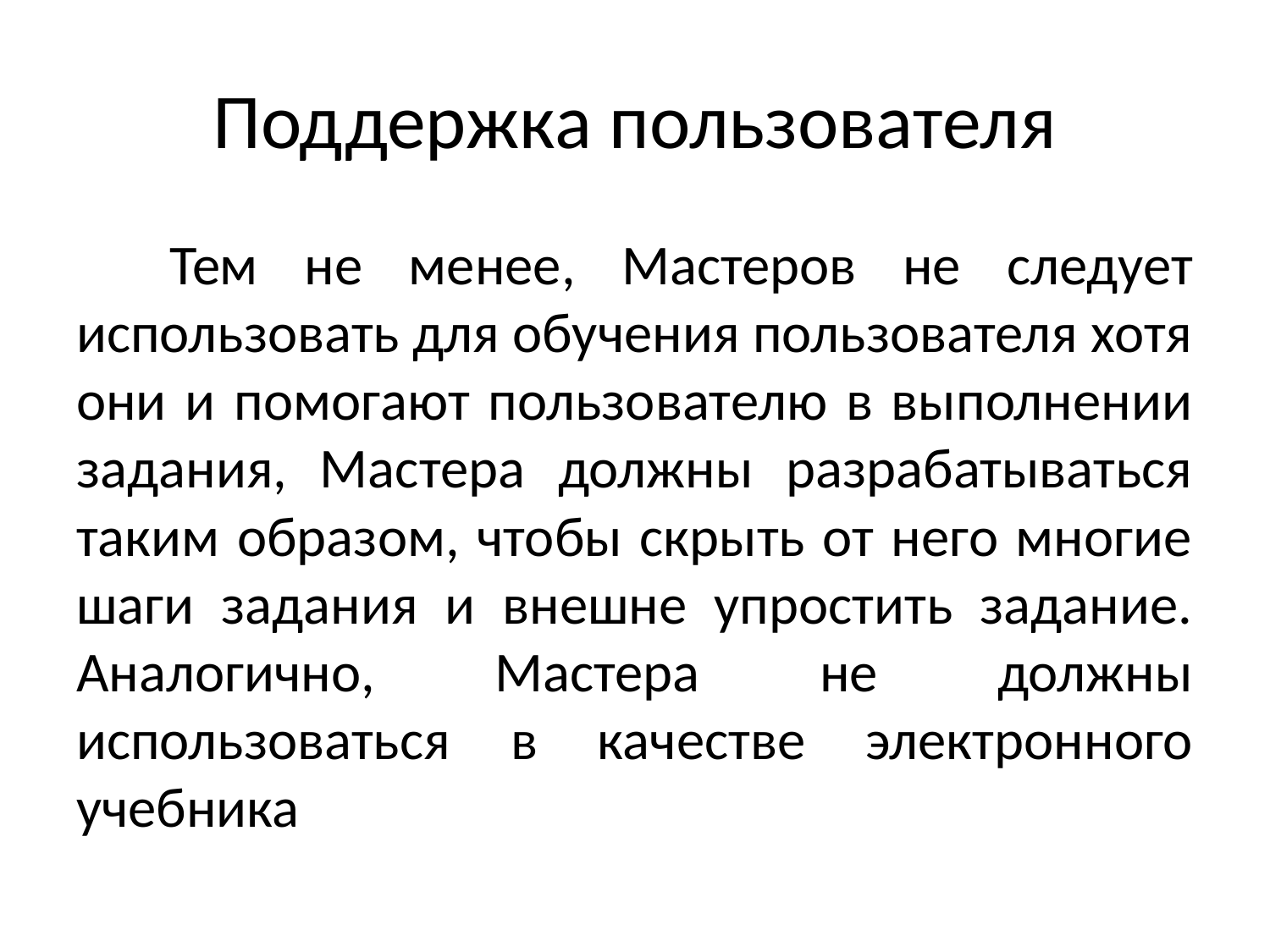

# Поддержка пользователя
 Тем не менее, Мастеров не следует использовать для обучения пользователя хотя они и помогают пользователю в выполнении задания, Мастера должны разрабатываться таким образом, чтобы скрыть от него многие шаги задания и внешне упростить задание. Аналогично, Мастера не должны использоваться в качестве электронного учебника